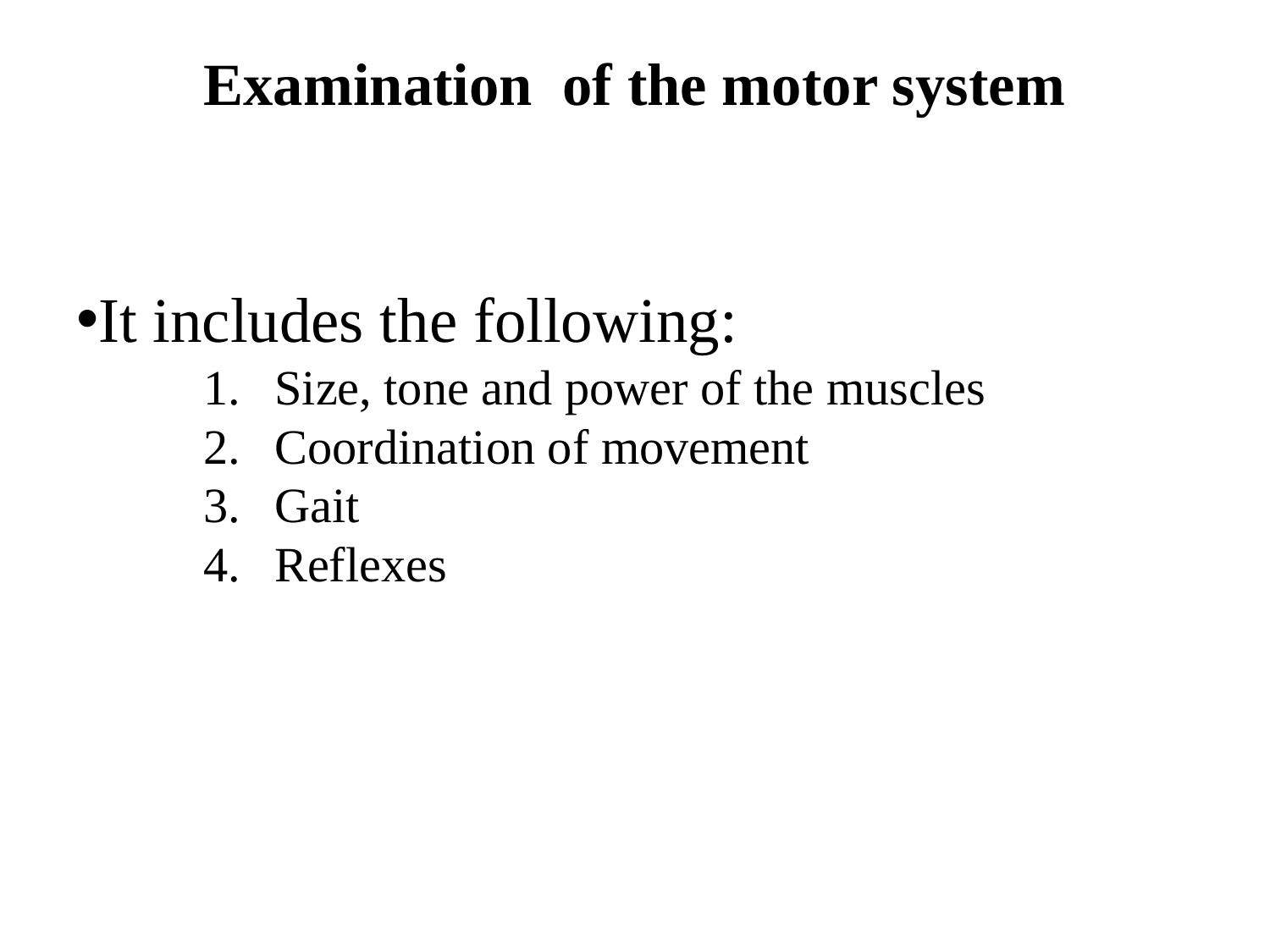

# Examination  of the motor system

It includes the following:
Size, tone and power of the muscles
Coordination of movement
Gait
Reflexes